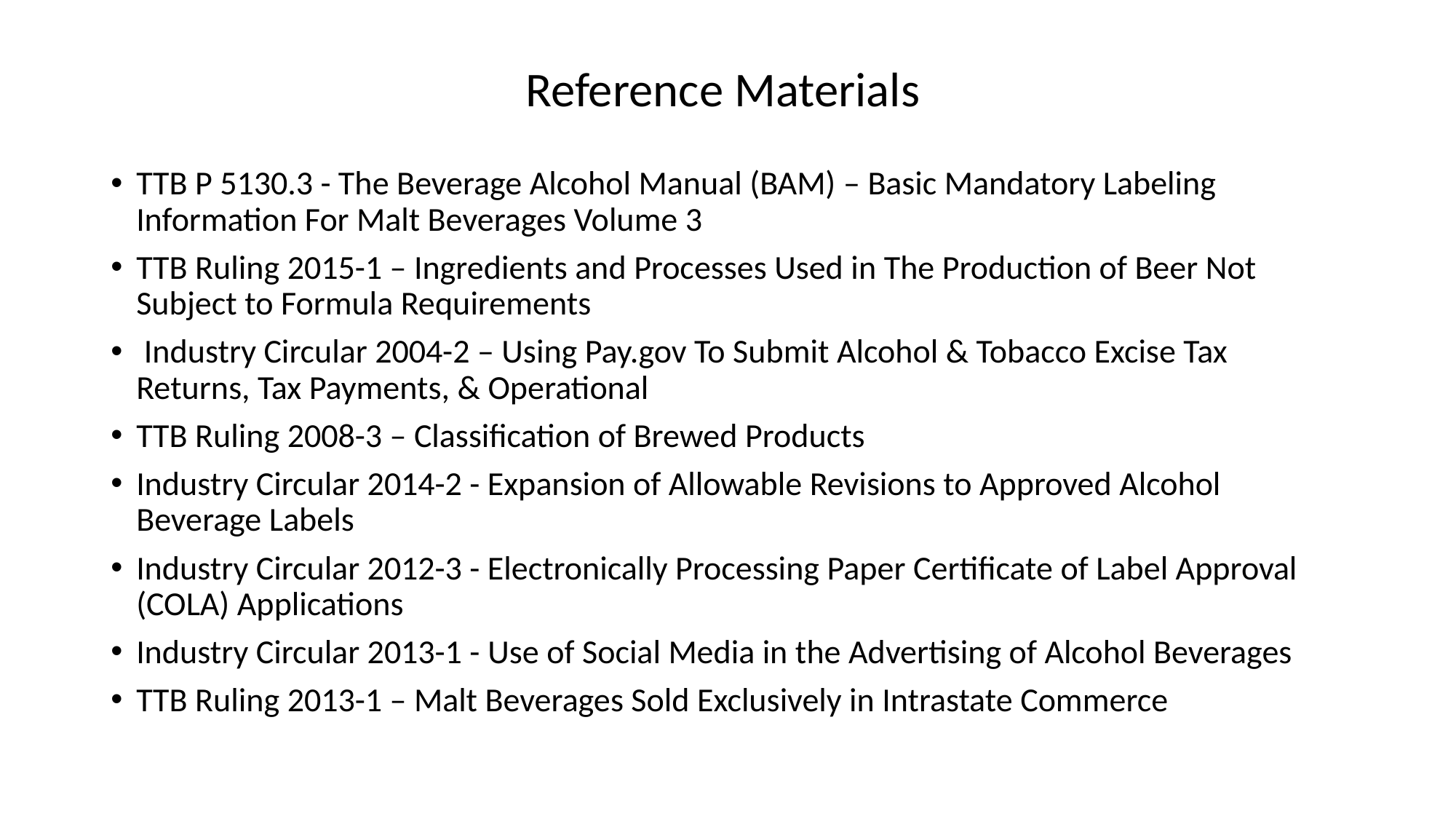

# Reference Materials
TTB P 5130.3 - The Beverage Alcohol Manual (BAM) – Basic Mandatory Labeling Information For Malt Beverages Volume 3
TTB Ruling 2015-1 – Ingredients and Processes Used in The Production of Beer Not Subject to Formula Requirements
 Industry Circular 2004-2 – Using Pay.gov To Submit Alcohol & Tobacco Excise Tax Returns, Tax Payments, & Operational
TTB Ruling 2008-3 – Classification of Brewed Products
Industry Circular 2014-2 - Expansion of Allowable Revisions to Approved Alcohol Beverage Labels
Industry Circular 2012-3 - Electronically Processing Paper Certificate of Label Approval (COLA) Applications
Industry Circular 2013-1 - Use of Social Media in the Advertising of Alcohol Beverages
TTB Ruling 2013-1 – Malt Beverages Sold Exclusively in Intrastate Commerce